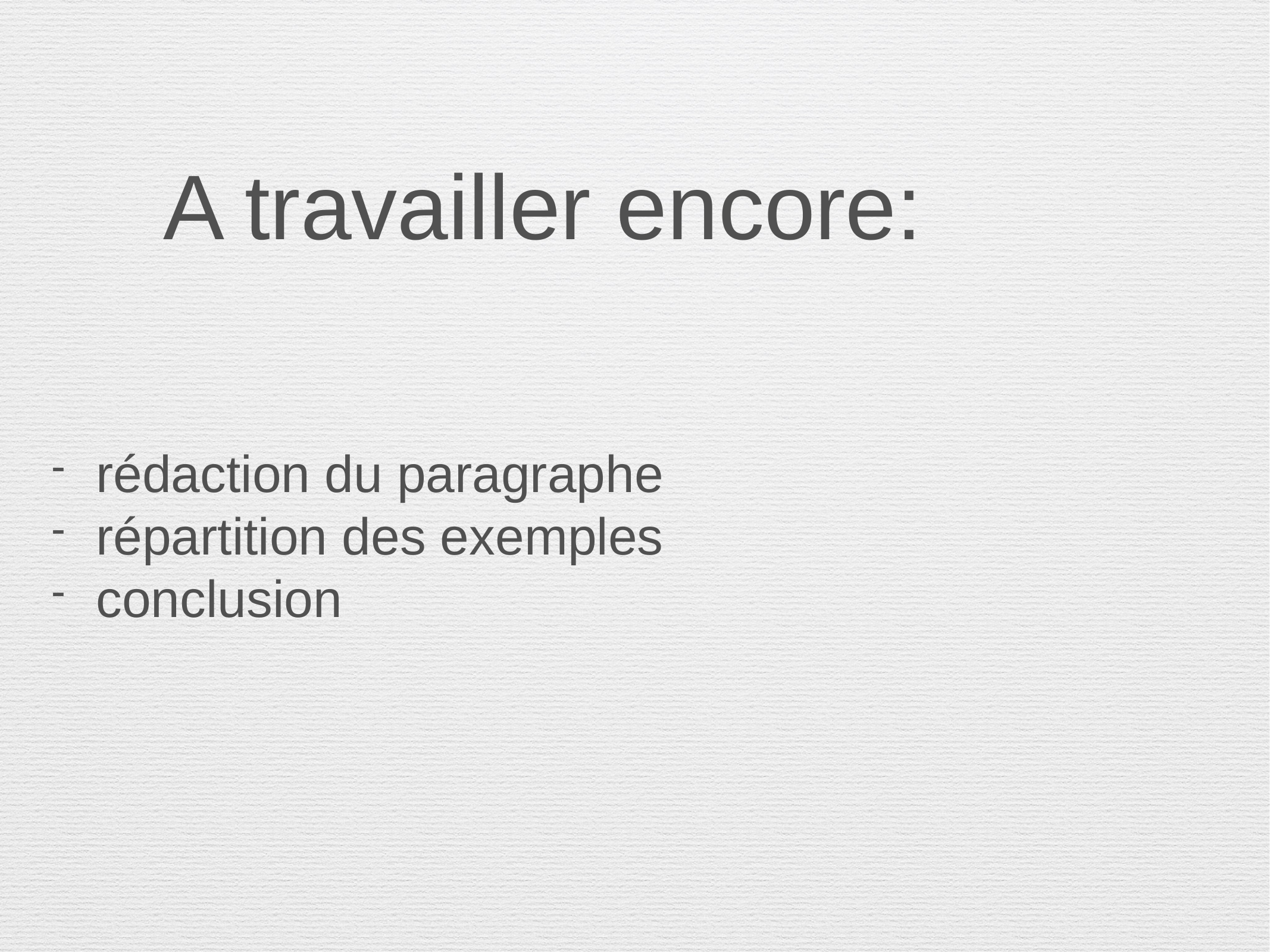

# A travailler encore:
rédaction du paragraphe
répartition des exemples
conclusion